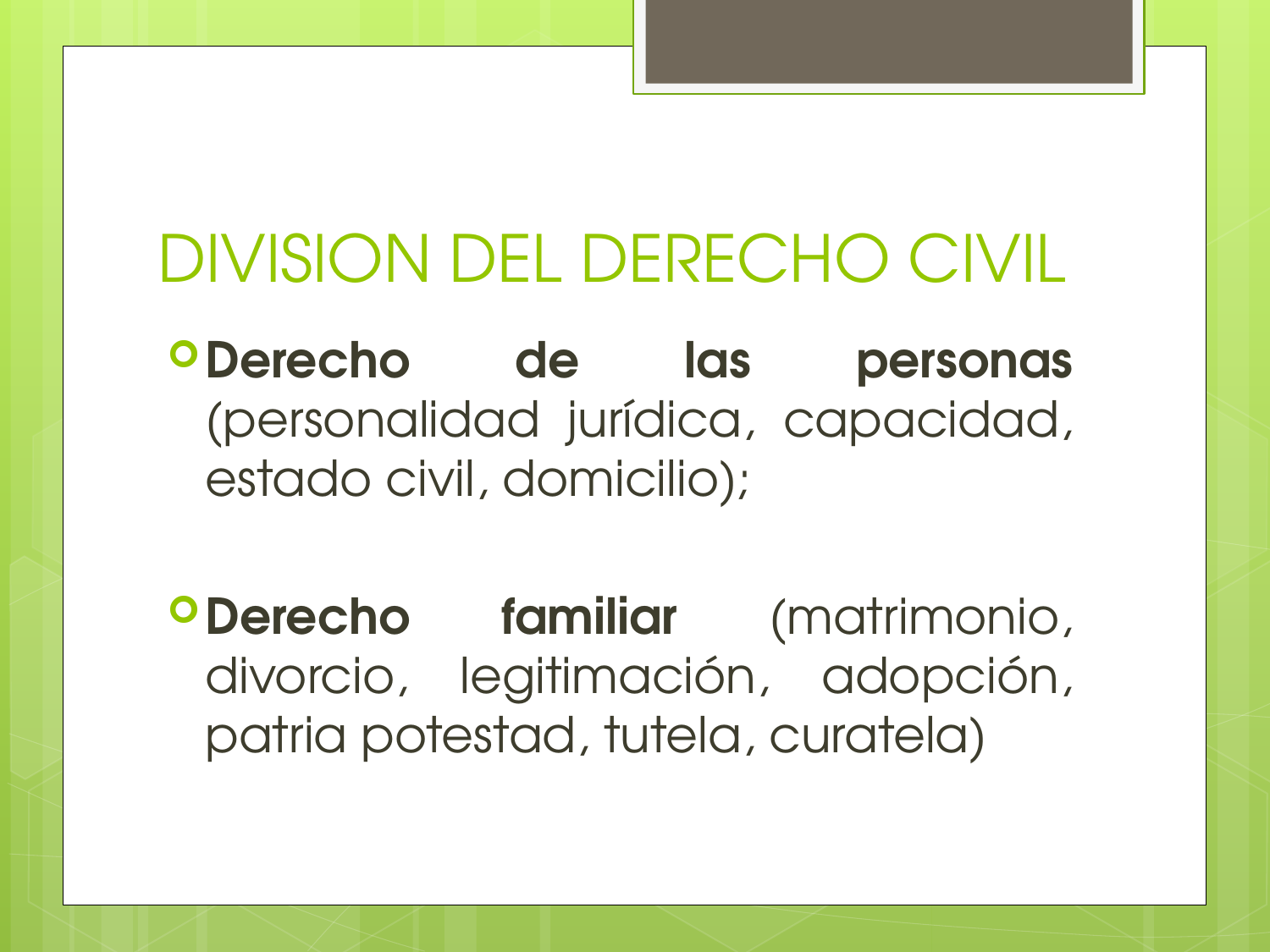

# DIVISION DEL DERECHO CIVIL
Derecho de las personas (personalidad jurídica, capacidad, estado civil, domicilio);

Derecho familiar (matrimonio, divorcio, legitimación, adopción, patria potestad, tutela, curatela)